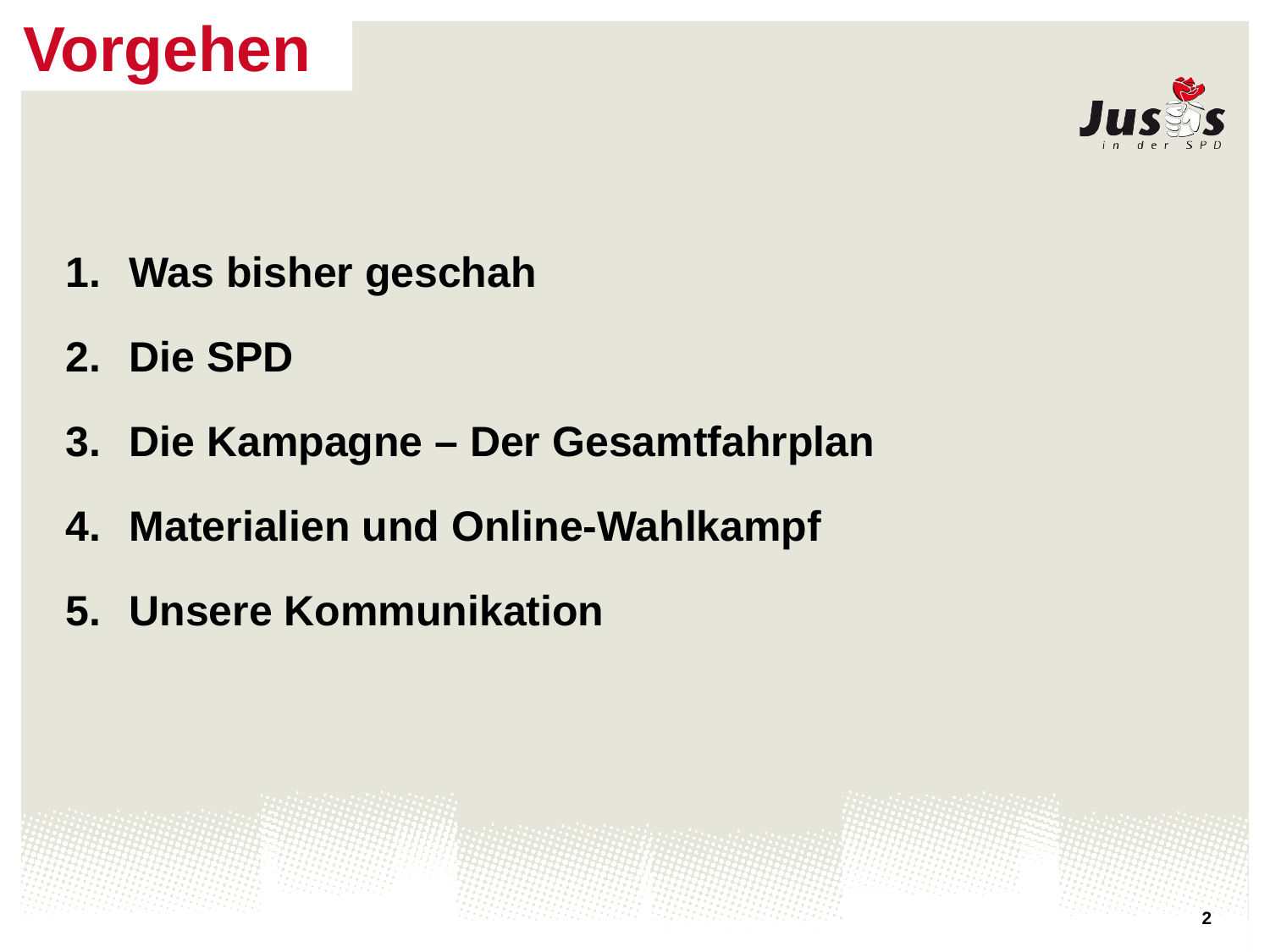

Vorgehen

Was bisher geschah
Die SPD
Die Kampagne – Der Gesamtfahrplan
Materialien und Online-Wahlkampf
Unsere Kommunikation

2